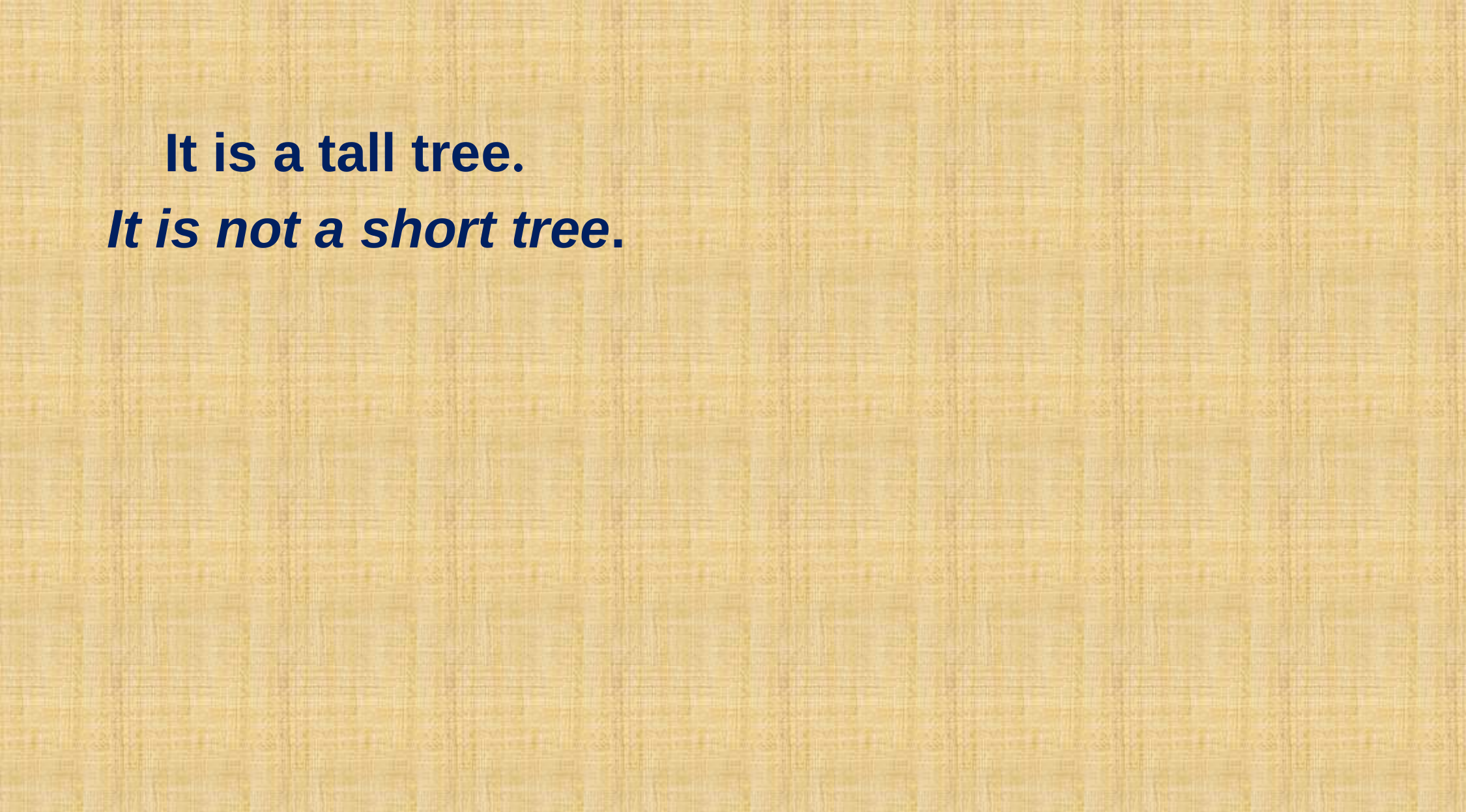

It is a tall tree.
It is not a short tree.